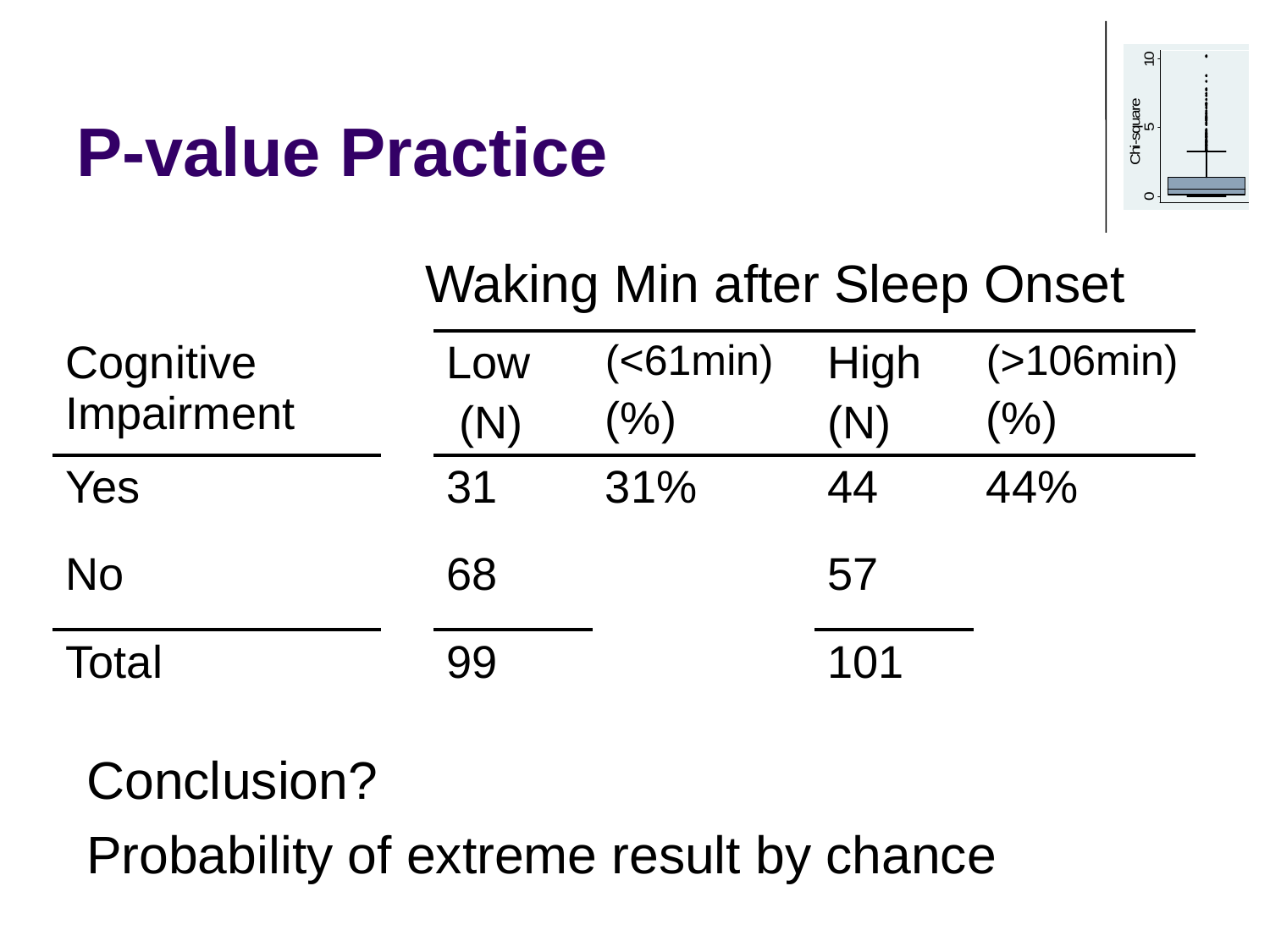

# P-value Practice
|  |  |  |  |  |  |
| --- | --- | --- | --- | --- | --- |
| Cognitive Impairment |  | Low (N) | (<61min) (%) | High (N) | (>106min) (%) |
| Yes |  | 31 | 31% | 44 | 44% |
| No |  | 68 |  | 57 |  |
| Total |  | 99 |  | 101 |  |
|  |  |  |  |  |  |
|  |  |  |  |  |  |
Waking Min after Sleep Onset
Conclusion?
Probability of extreme result by chance